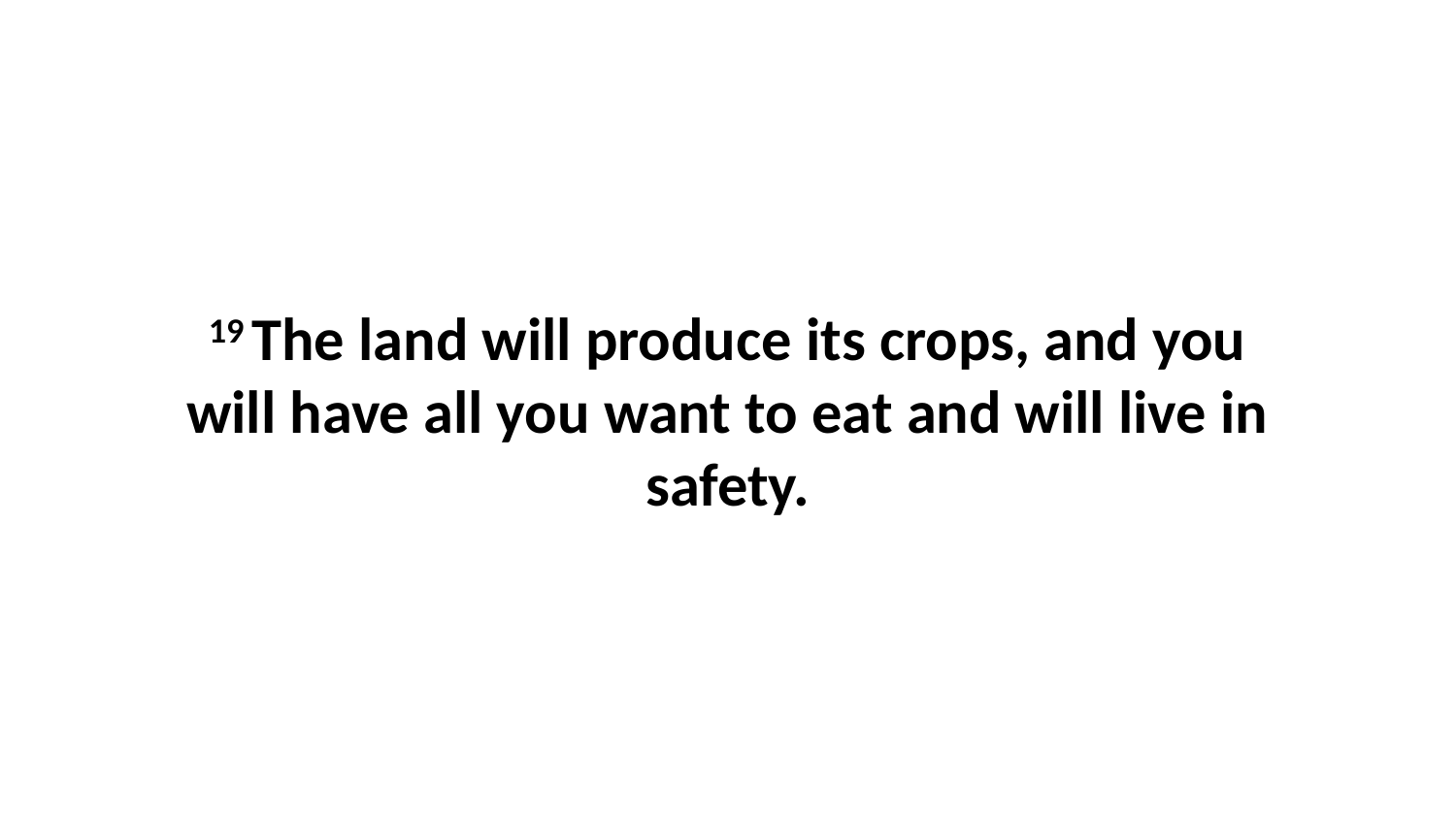

19 The land will produce its crops, and you will have all you want to eat and will live in safety.